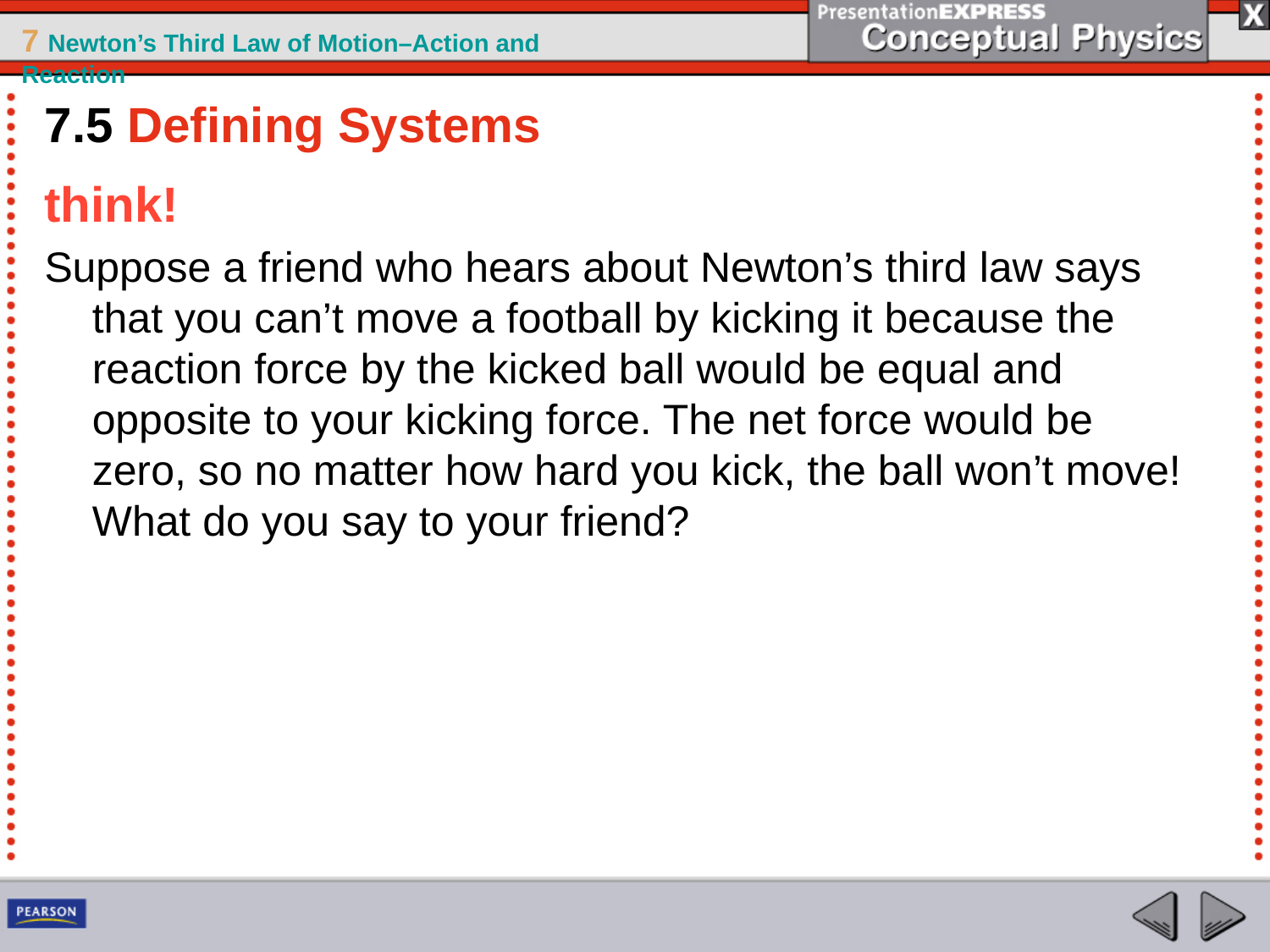

7.5 Defining Systems
think!
Suppose a friend who hears about Newton’s third law says that you can’t move a football by kicking it because the reaction force by the kicked ball would be equal and opposite to your kicking force. The net force would be zero, so no matter how hard you kick, the ball won’t move! What do you say to your friend?